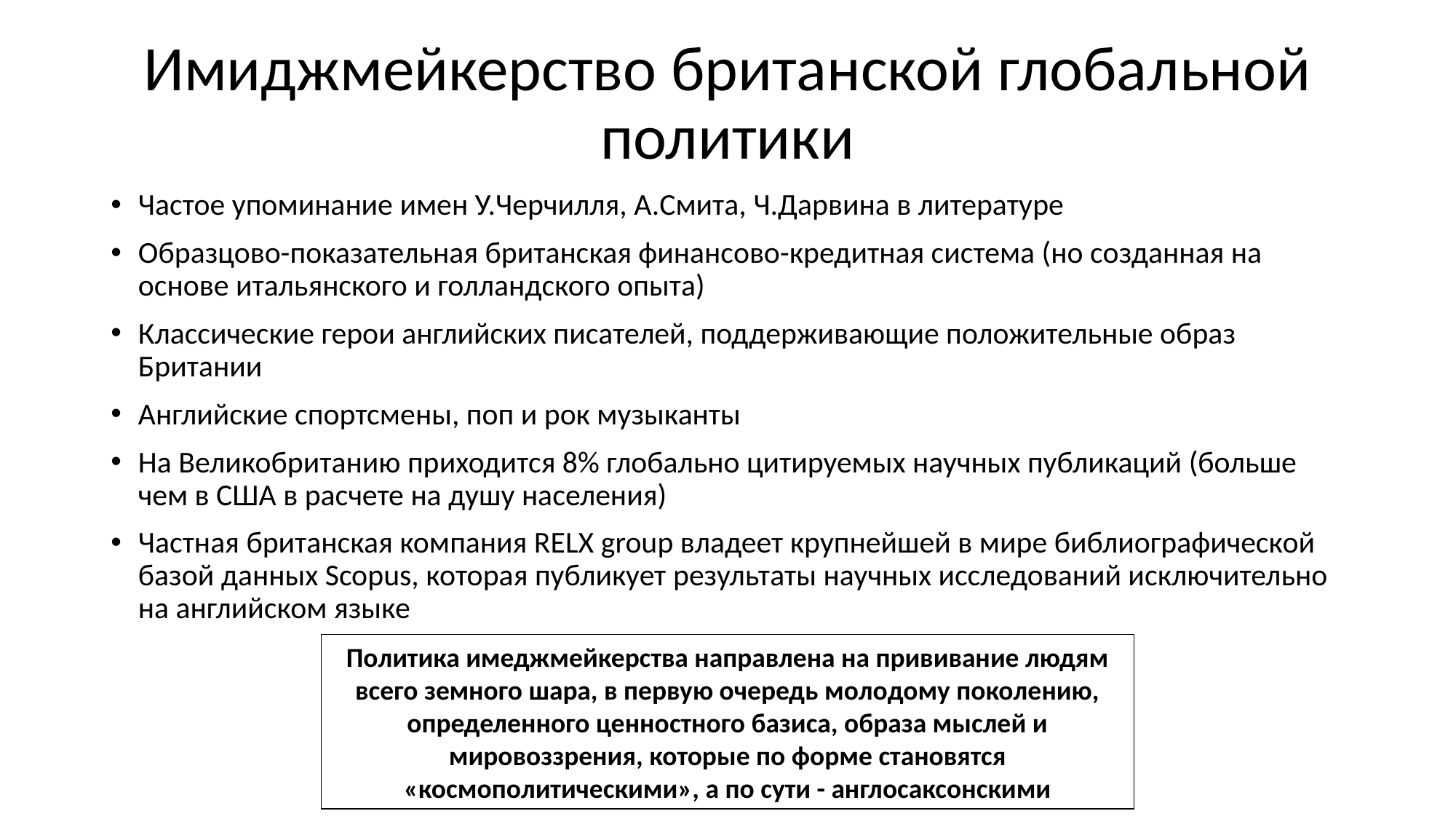

# Имиджмейкерство британской глобальной политики
Частое упоминание имен У.Черчилля, А.Смита, Ч.Дарвина в литературе
Образцово-показательная британская финансово-кредитная система (но созданная на основе итальянского и голландского опыта)
Классические герои английских писателей, поддерживающие положительные образ Британии
Английские спортсмены, поп и рок музыканты
На Великобританию приходится 8% глобально цитируемых научных публикаций (больше чем в США в расчете на душу населения)
Частная британская компания RELX group владеет крупнейшей в мире библиографической базой данных Scopus, которая публикует результаты научных исследований исключительно на английском языке
Политика имеджмейкерства направлена на прививание людям всего земного шара, в первую очередь молодому поколению, определенного ценностного базиса, образа мыслей и мировоззрения, которые по форме становятся «космополитическими», а по сути - англосаксонскими